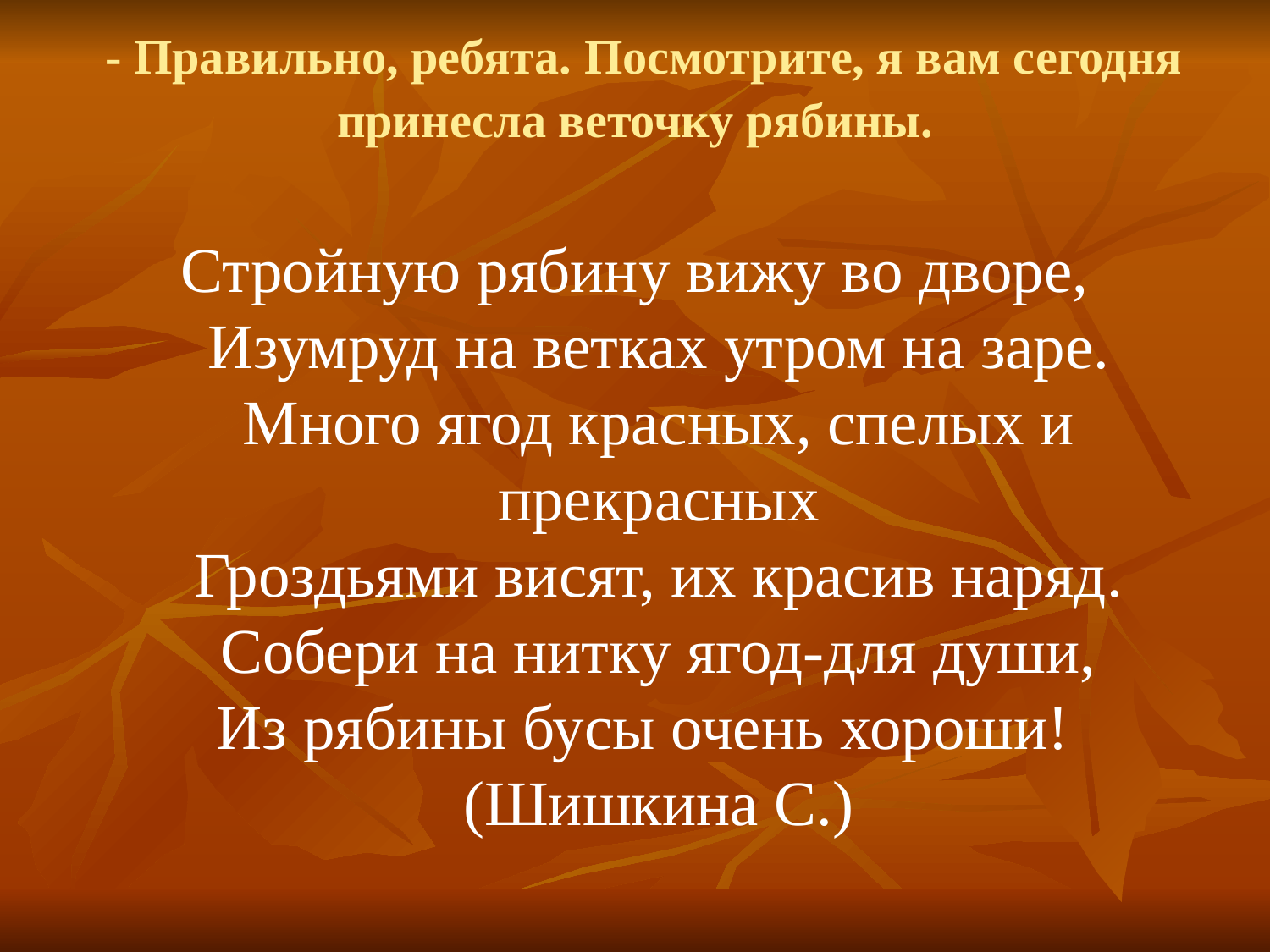

# - Правильно, ребята. Посмотрите, я вам сегодня принесла веточку рябины.
Стройную рябину вижу во дворе,
Изумруд на ветках утром на заре.
Много ягод красных, спелых и прекрасных
Гроздьями висят, их красив наряд.
Собери на нитку ягод-для души,
Из рябины бусы очень хороши!   (Шишкина С.)